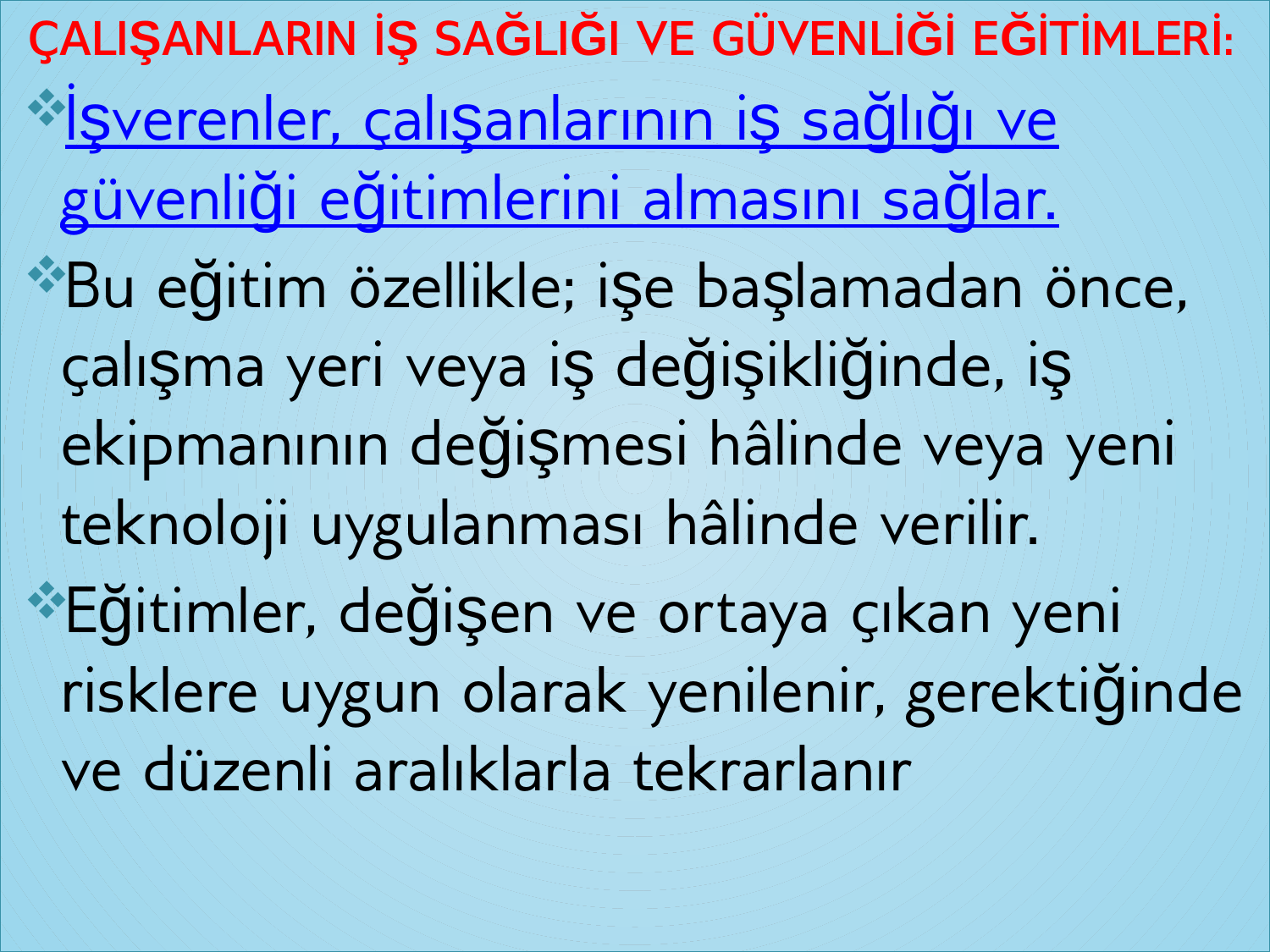

ÇALIŞANLARIN İŞ SAĞLIĞI VE GÜVENLİĞİ EĞİTİMLERİ:
İşverenler, çalışanlarının iş sağlığı ve güvenliği eğitimlerini almasını sağlar.
Bu eğitim özellikle; işe başlamadan önce, çalışma yeri veya iş değişikliğinde, iş ekipmanının değişmesi hâlinde veya yeni teknoloji uygulanması hâlinde verilir.
Eğitimler, değişen ve ortaya çıkan yeni risklere uygun olarak yenilenir, gerektiğinde ve düzenli aralıklarla tekrarlanır